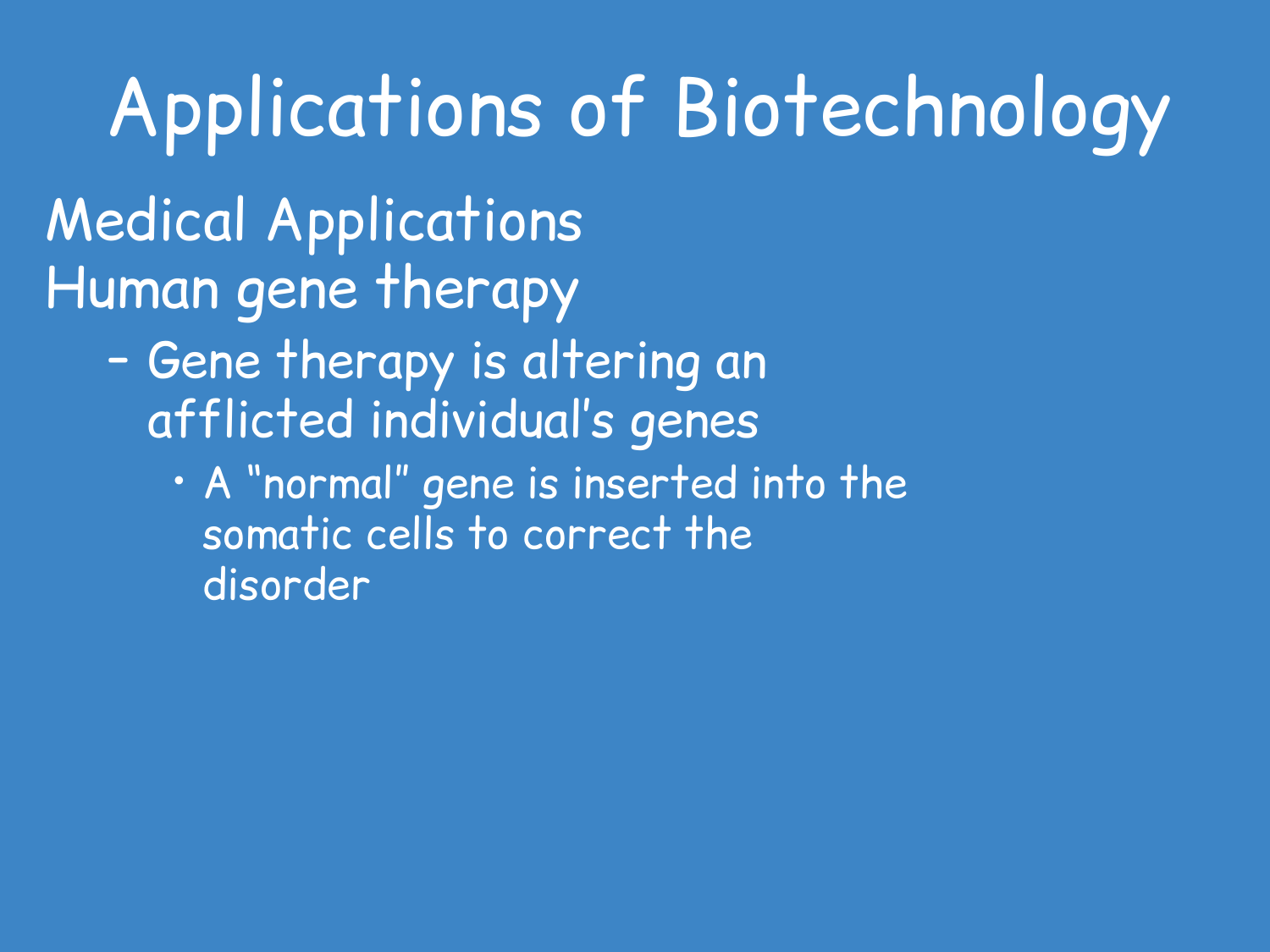

Applications of Biotechnology
Medical Applications
Human gene therapy
Gene therapy is altering an afflicted individual’s genes
A “normal” gene is inserted into the somatic cells to correct the disorder